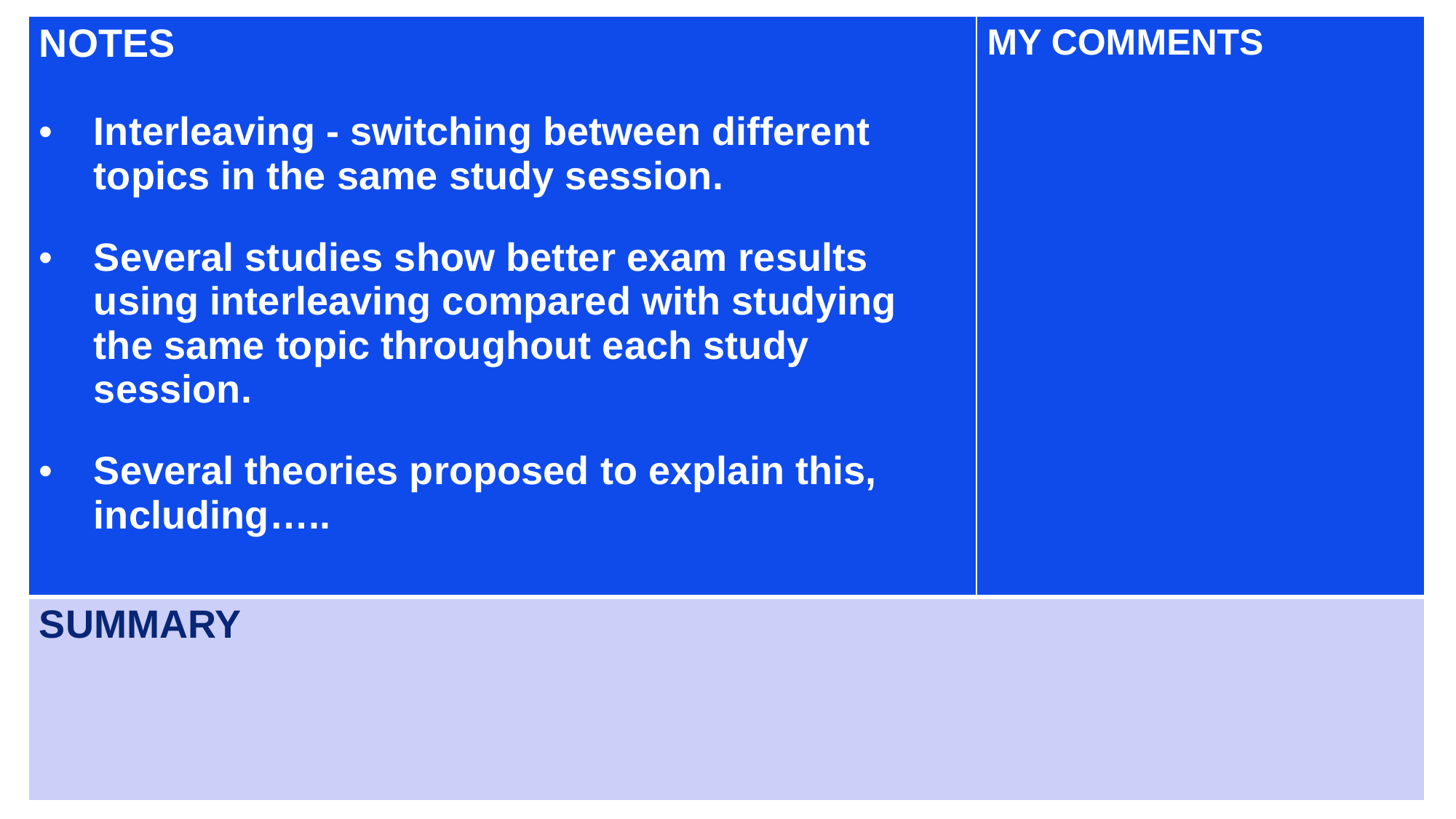

| NOTES Interleaving - switching between different topics in the same study session. Several studies show better exam results using interleaving compared with studying the same topic throughout each study session. Several theories proposed to explain this, including….. | MY COMMENTS |
| --- | --- |
| SUMMARY |  |